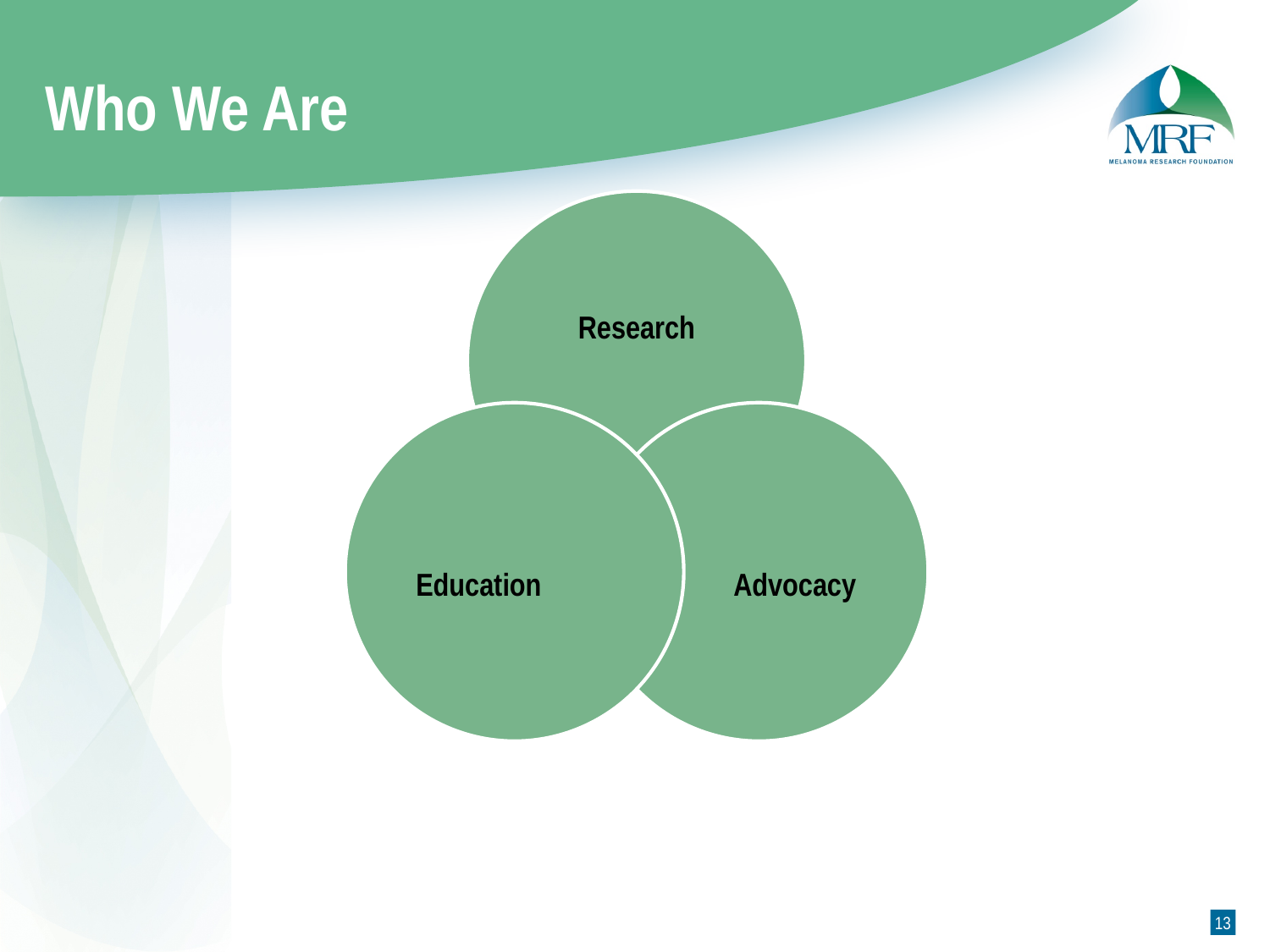

# Who We Are
Research
Advocacy
Education
13